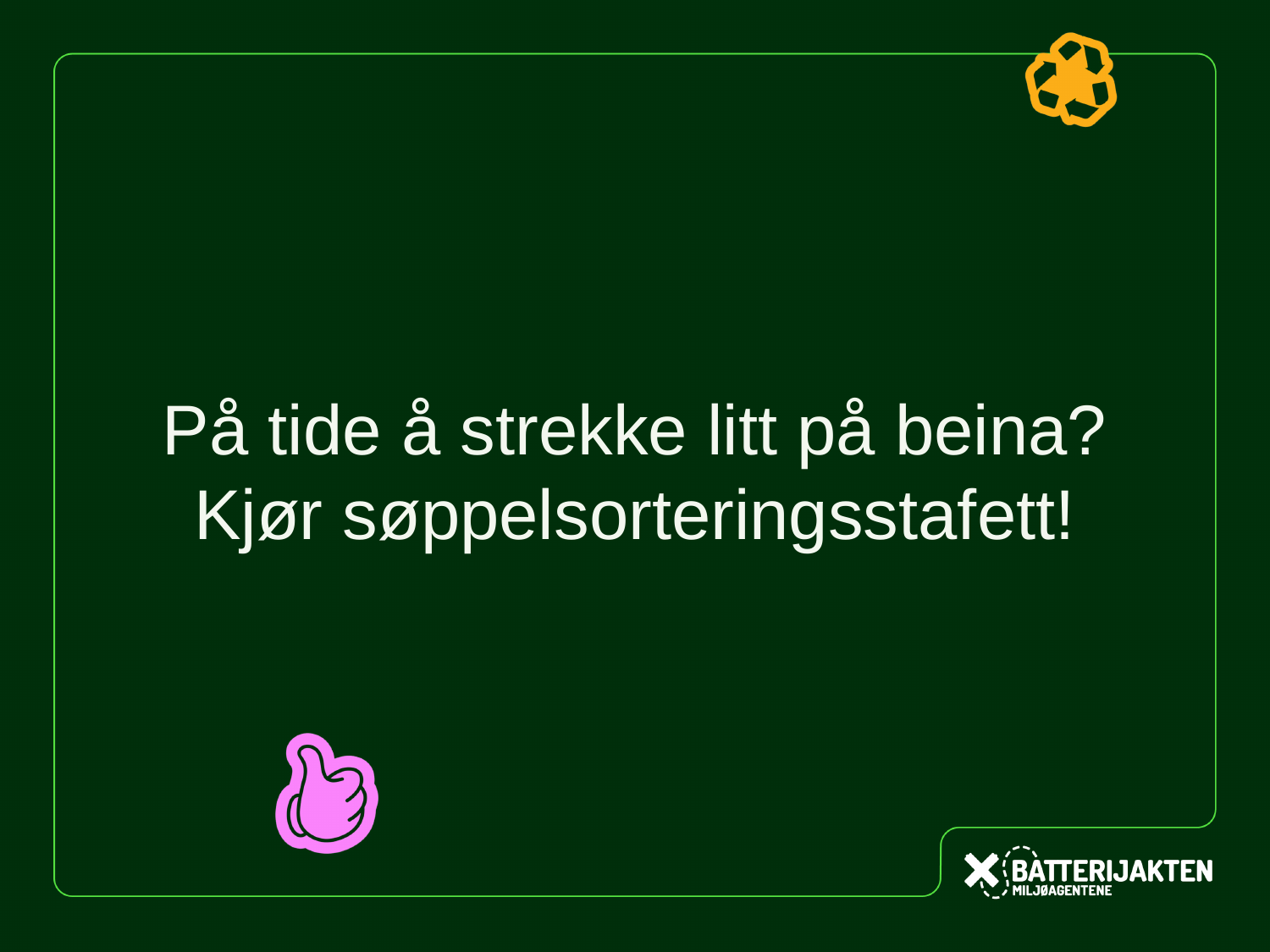

På tide å strekke litt på beina?
Kjør søppelsorteringsstafett!